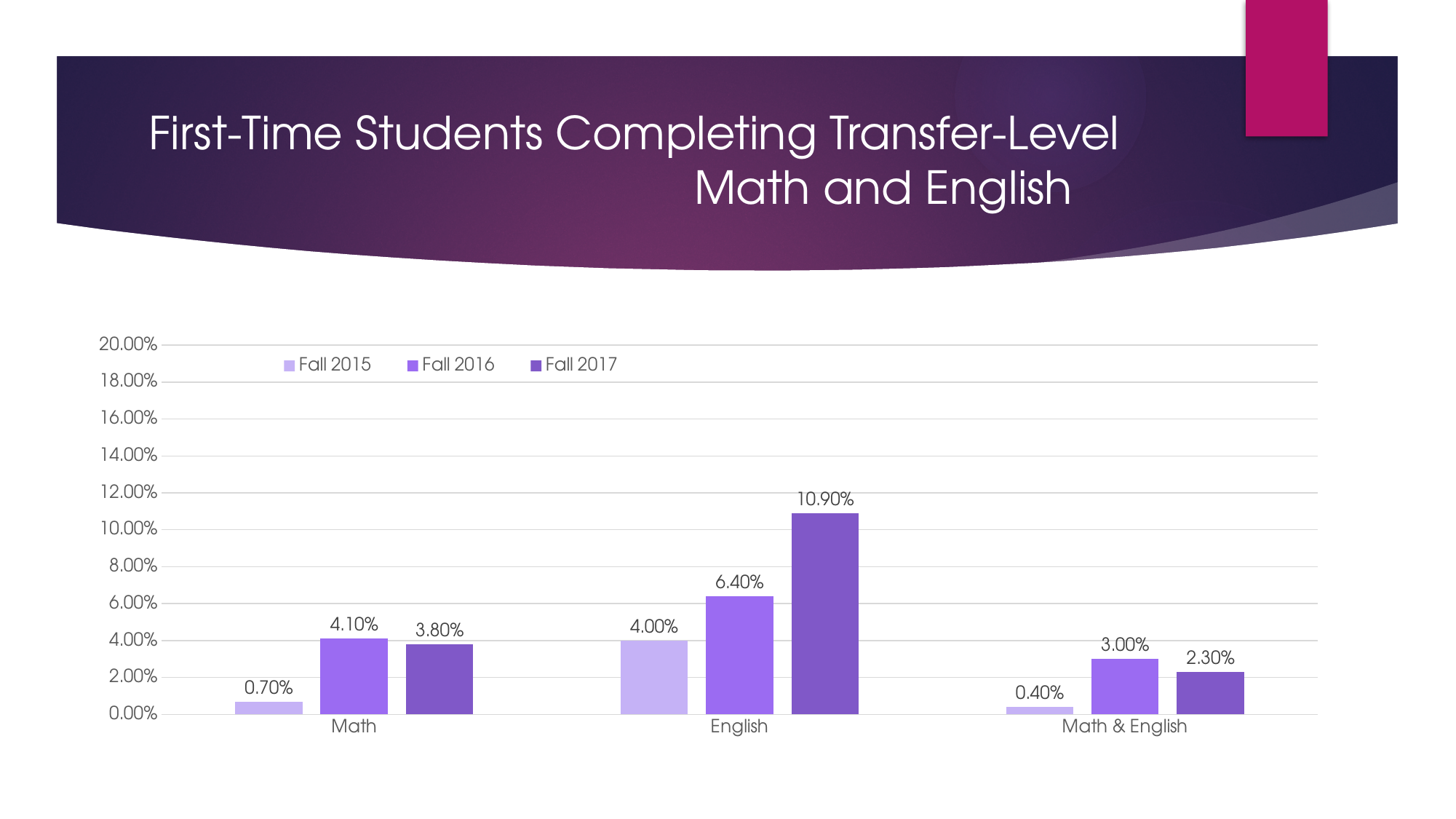

# First-Time Students Completing Transfer-Level 					Math and English

### Chart

| Category | Fall 2015 | Fall 2016 | Fall 2017 |
|---|---|---|---|
| Math | 0.007 | 0.041 | 0.038 |
| English | 0.04 | 0.064 | 0.109 |
| Math & English | 0.004 | 0.03 | 0.023 |